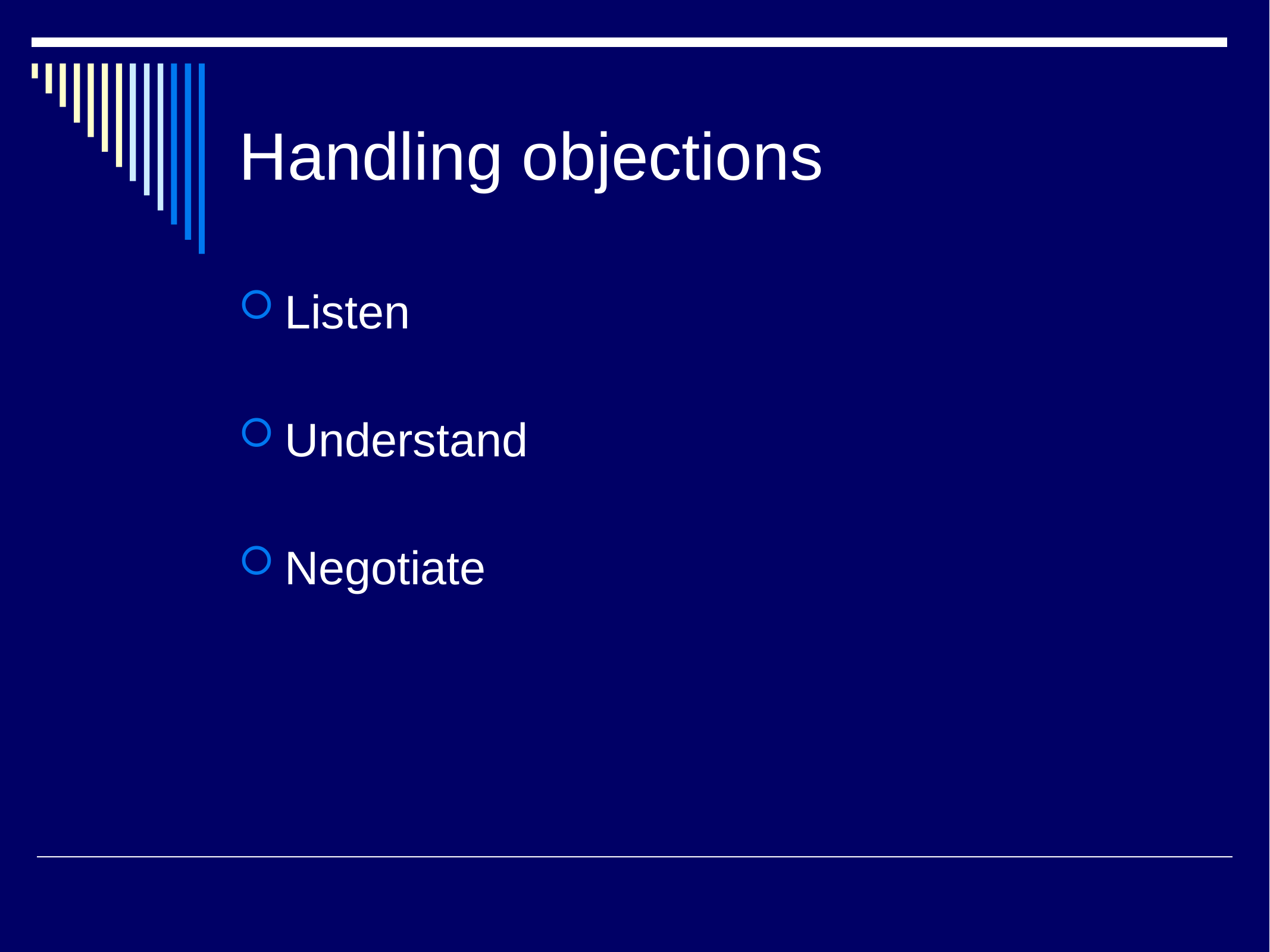

# Handling objections
Listen

Understand

Negotiate
30